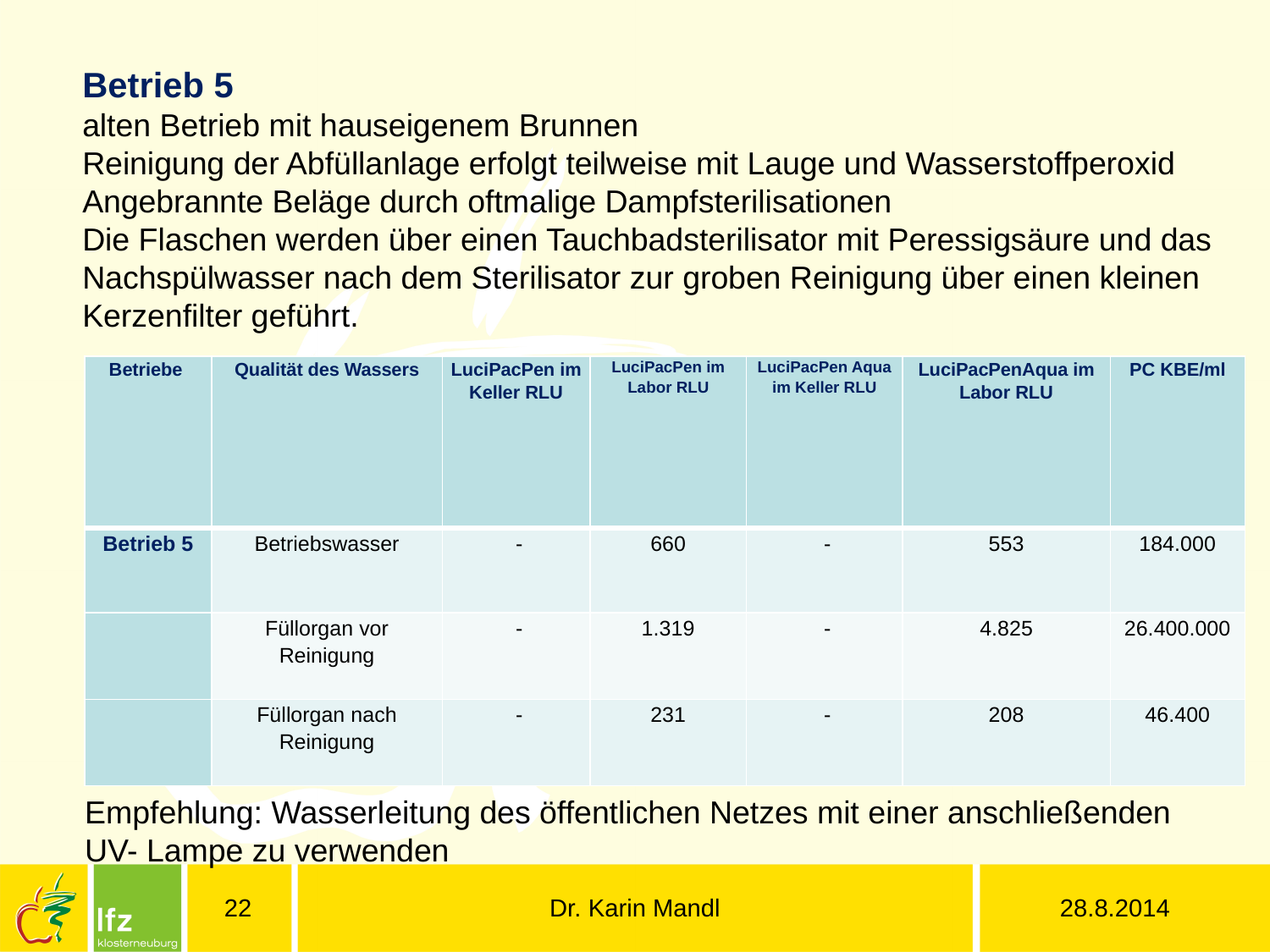

Betrieb 5
alten Betrieb mit hauseigenem Brunnen
Reinigung der Abfüllanlage erfolgt teilweise mit Lauge und Wasserstoffperoxid Angebrannte Beläge durch oftmalige Dampfsterilisationen
Die Flaschen werden über einen Tauchbadsterilisator mit Peressigsäure und das Nachspülwasser nach dem Sterilisator zur groben Reinigung über einen kleinen Kerzenfilter geführt.
| Betriebe | Qualität des Wassers | LuciPacPen im Keller RLU | LuciPacPen im Labor RLU | LuciPacPen Aqua im Keller RLU | LuciPacPenAqua im Labor RLU | PC KBE/ml |
| --- | --- | --- | --- | --- | --- | --- |
| Betrieb 5 | Betriebswasser | - | 660 | - | 553 | 184.000 |
|  | Füllorgan vor Reinigung | - | 1.319 | - | 4.825 | 26.400.000 |
|  | Füllorgan nach Reinigung | - | 231 | - | 208 | 46.400 |
Empfehlung: Wasserleitung des öffentlichen Netzes mit einer anschließenden UV- Lampe zu verwenden
22
Dr. Karin Mandl
28.8.2014